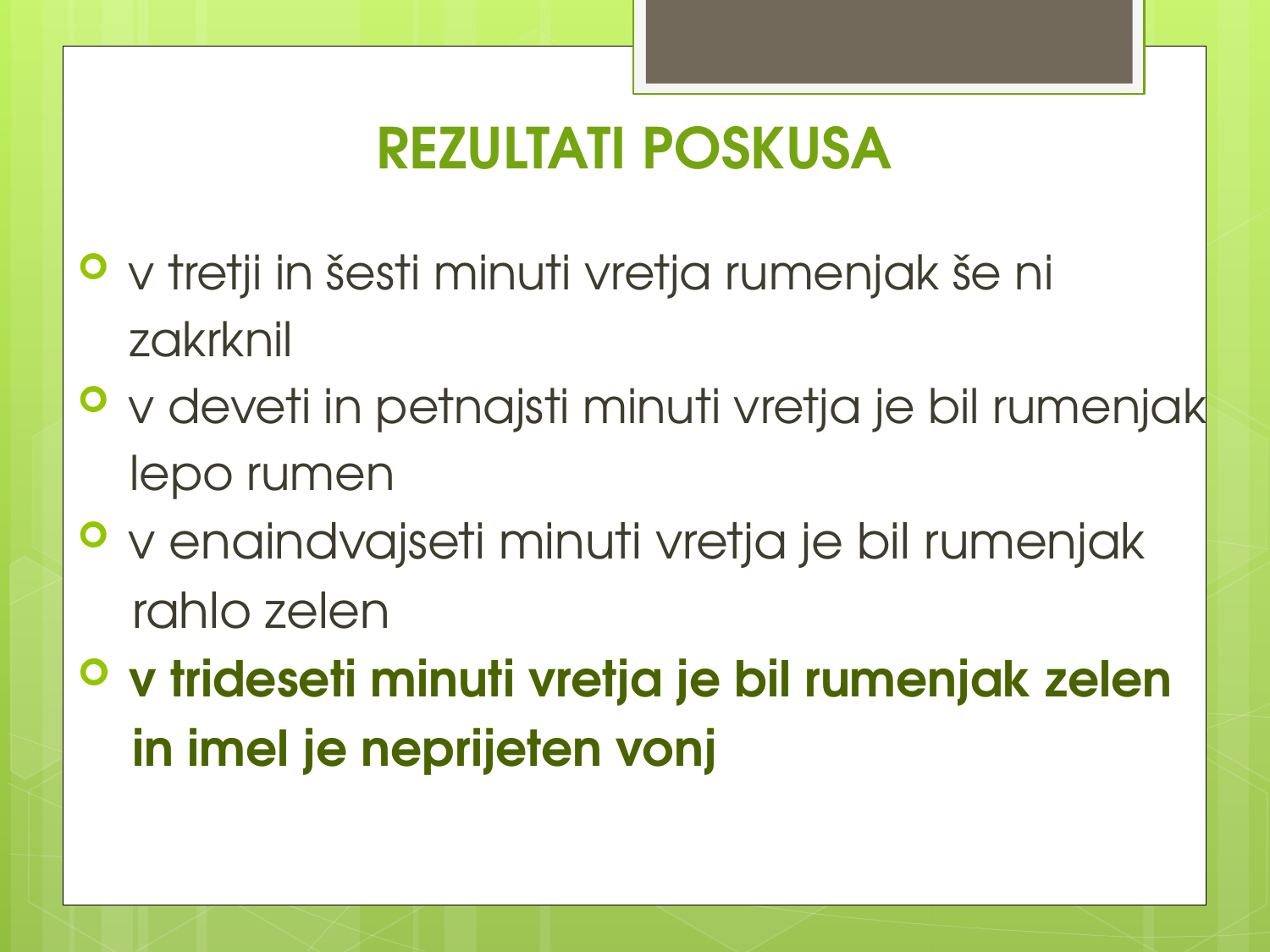

# REZULTATI POSKUSA
 v tretji in šesti minuti vretja rumenjak še ni
    zakrknil
 v deveti in petnajsti minuti vretja je bil rumenjak
    lepo rumen
 v enaindvajseti minuti vretja je bil rumenjak
    rahlo zelen
 v trideseti minuti vretja je bil rumenjak zelen
    in imel je neprijeten vonj